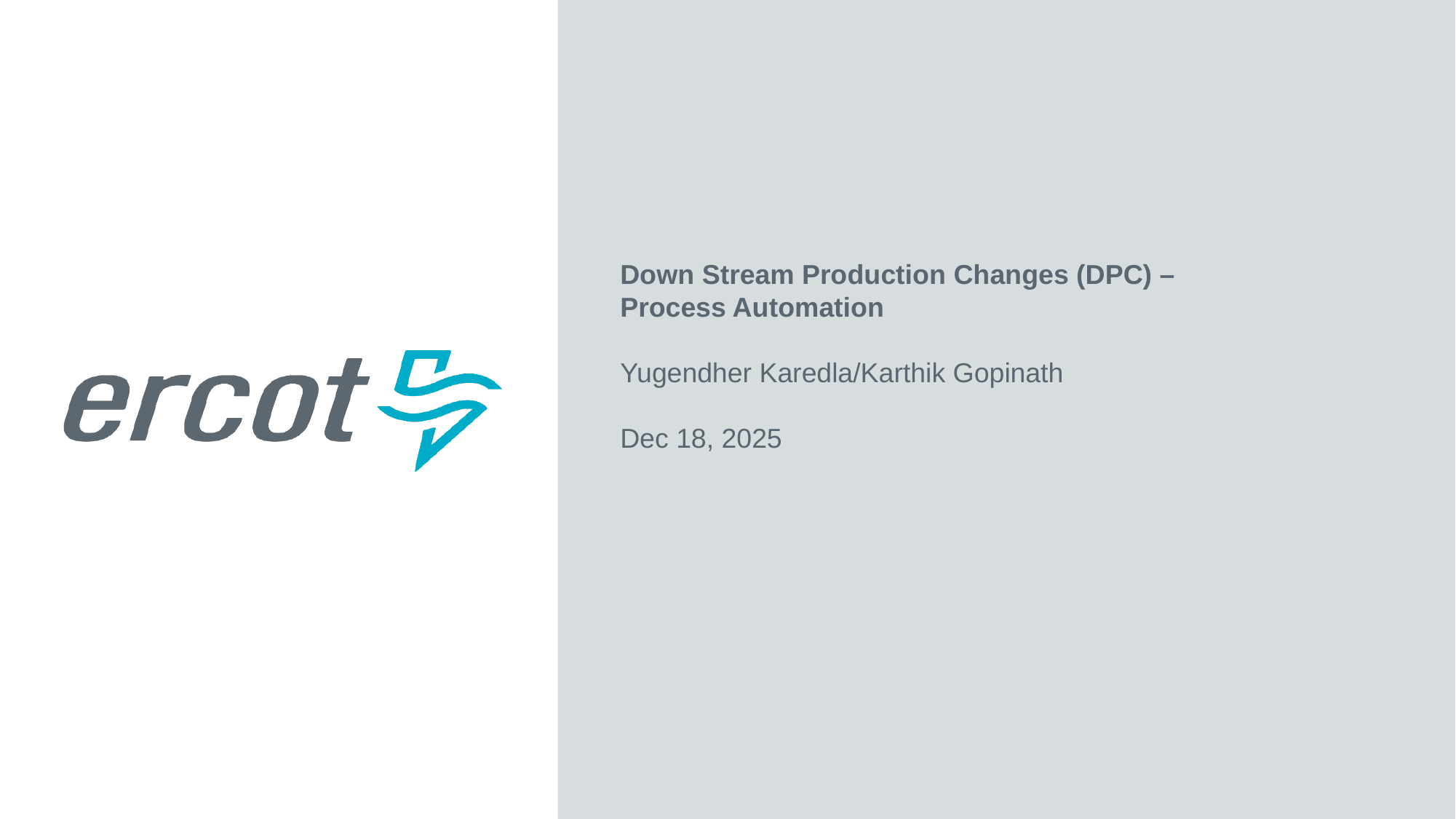

Down Stream Production Changes (DPC) – Process Automation

Yugendher Karedla/Karthik Gopinath

Dec 18, 2025